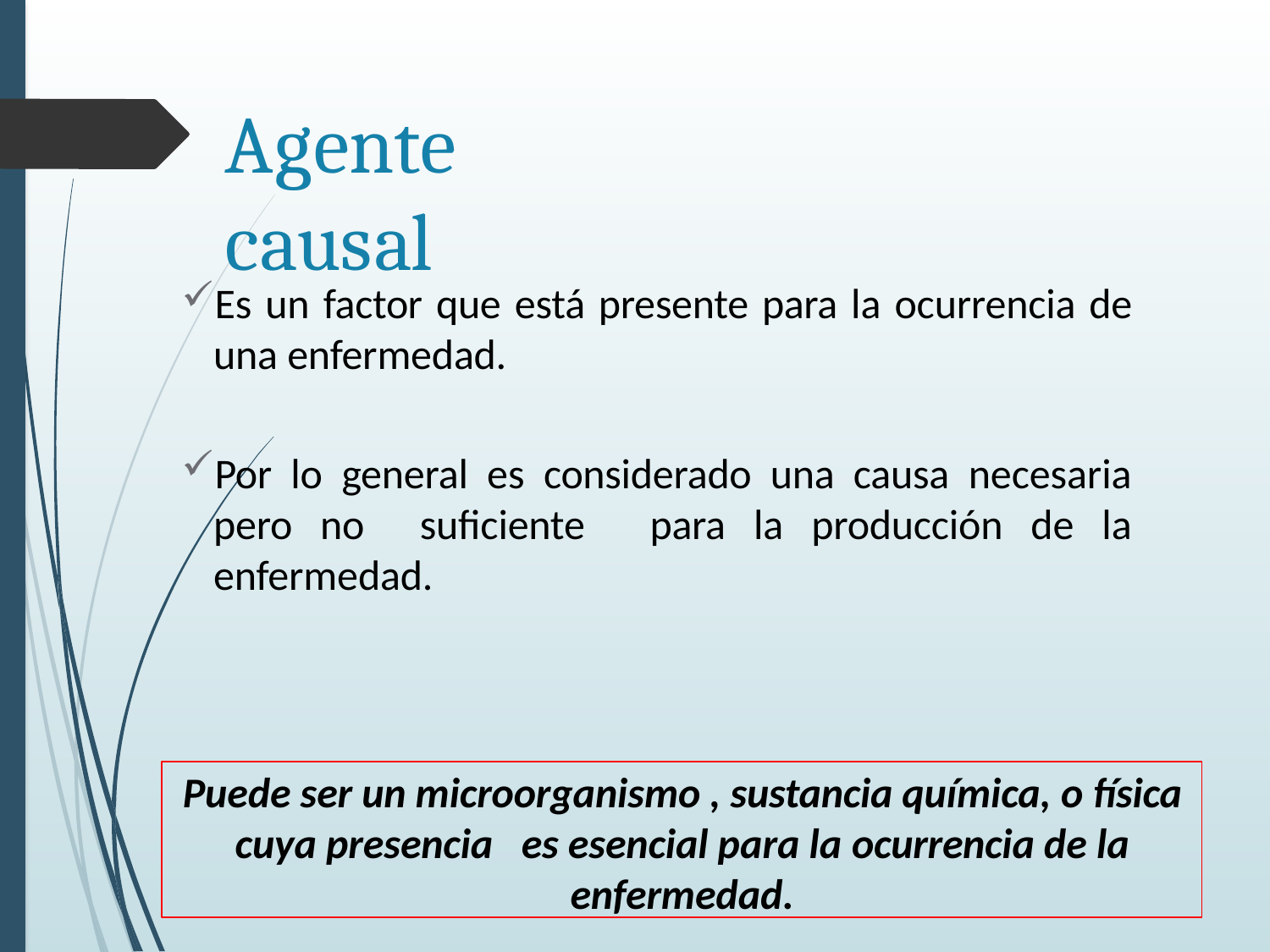

# Agente causal
Es un factor que está presente para la ocurrencia de una enfermedad.

Por lo general es considerado una causa necesaria pero no  suficiente	para la producción de la enfermedad.
Puede ser un microorganismo , sustancia química, o física  cuya presencia	es esencial para la ocurrencia de la  enfermedad.